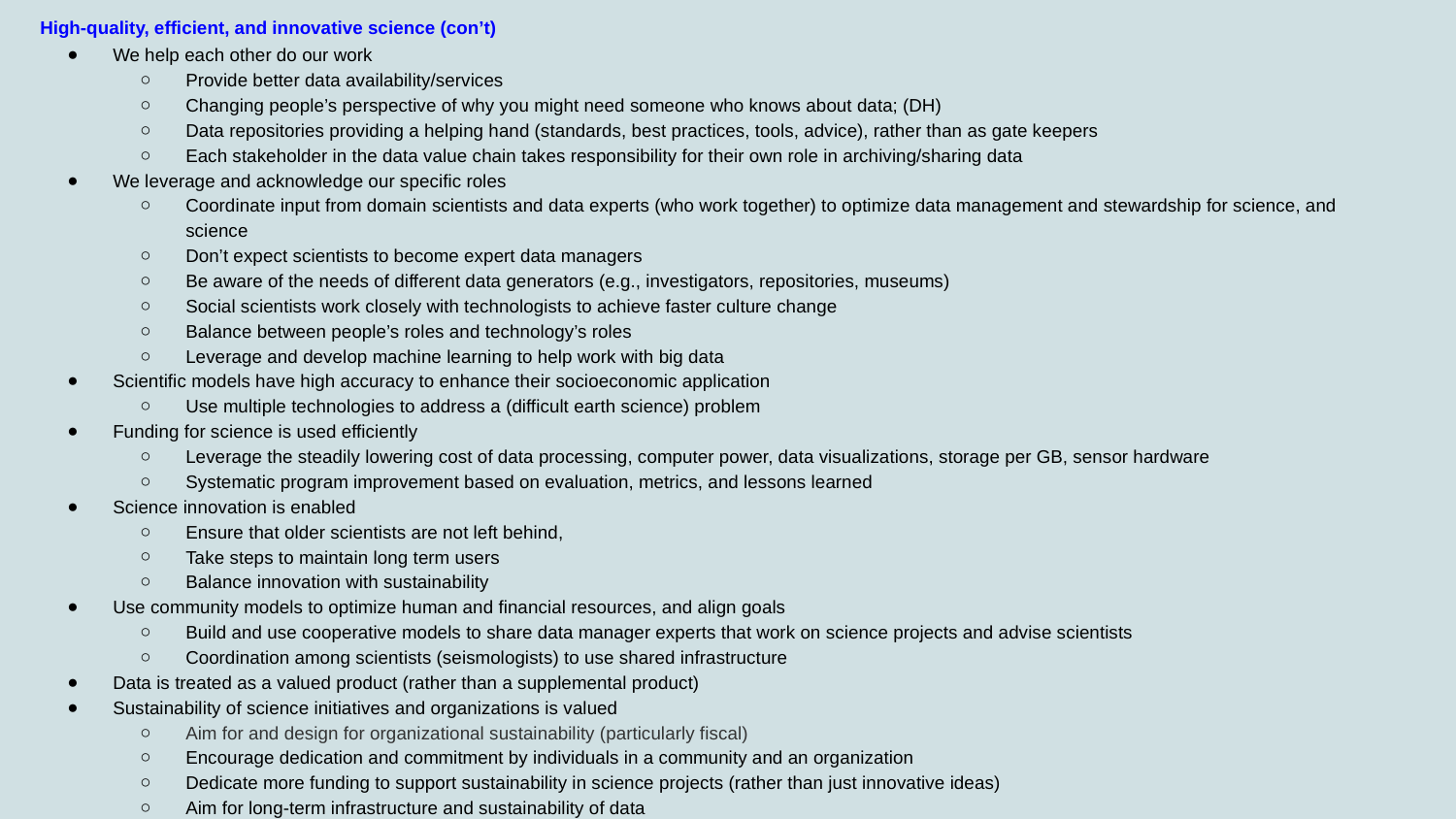

# High-quality, efficient, and innovative science (con’t)
We help each other do our work
Provide better data availability/services
Changing people’s perspective of why you might need someone who knows about data; (DH)
Data repositories providing a helping hand (standards, best practices, tools, advice), rather than as gate keepers
Each stakeholder in the data value chain takes responsibility for their own role in archiving/sharing data
We leverage and acknowledge our specific roles
Coordinate input from domain scientists and data experts (who work together) to optimize data management and stewardship for science, and science
Don’t expect scientists to become expert data managers
Be aware of the needs of different data generators (e.g., investigators, repositories, museums)
Social scientists work closely with technologists to achieve faster culture change
Balance between people’s roles and technology’s roles
Leverage and develop machine learning to help work with big data
Scientific models have high accuracy to enhance their socioeconomic application
Use multiple technologies to address a (difficult earth science) problem
Funding for science is used efficiently
Leverage the steadily lowering cost of data processing, computer power, data visualizations, storage per GB, sensor hardware
Systematic program improvement based on evaluation, metrics, and lessons learned
Science innovation is enabled
Ensure that older scientists are not left behind,
Take steps to maintain long term users
Balance innovation with sustainability
Use community models to optimize human and financial resources, and align goals
Build and use cooperative models to share data manager experts that work on science projects and advise scientists
Coordination among scientists (seismologists) to use shared infrastructure
Data is treated as a valued product (rather than a supplemental product)
Sustainability of science initiatives and organizations is valued
Aim for and design for organizational sustainability (particularly fiscal)
Encourage dedication and commitment by individuals in a community and an organization
Dedicate more funding to support sustainability in science projects (rather than just innovative ideas)
Aim for long-term infrastructure and sustainability of data